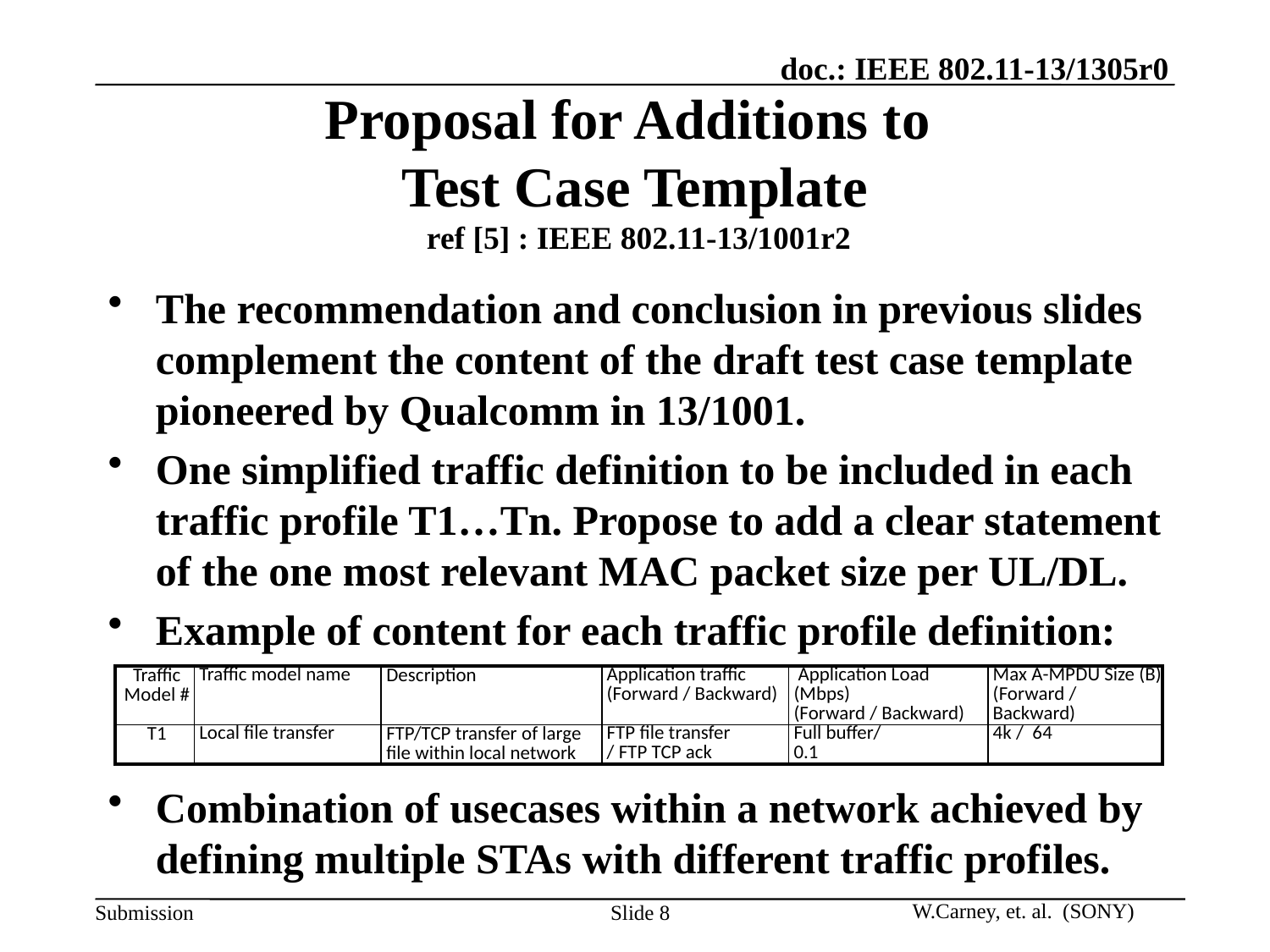

# Proposal for Additions to Test Case Template ref [5] : IEEE 802.11-13/1001r2
The recommendation and conclusion in previous slides complement the content of the draft test case template pioneered by Qualcomm in 13/1001.
One simplified traffic definition to be included in each traffic profile T1…Tn. Propose to add a clear statement of the one most relevant MAC packet size per UL/DL.
Example of content for each traffic profile definition:

Combination of usecases within a network achieved by defining multiple STAs with different traffic profiles.
| Traffic Model # | Traffic model name | Description | Application traffic (Forward / Backward) | Application Load (Mbps) (Forward / Backward) | Max A-MPDU Size (B) (Forward / Backward) |
| --- | --- | --- | --- | --- | --- |
| T1 | Local file transfer | FTP/TCP transfer of large file within local network | FTP file transfer / FTP TCP ack | Full buffer/ 0.1 | 4k / 64 |
Slide 8